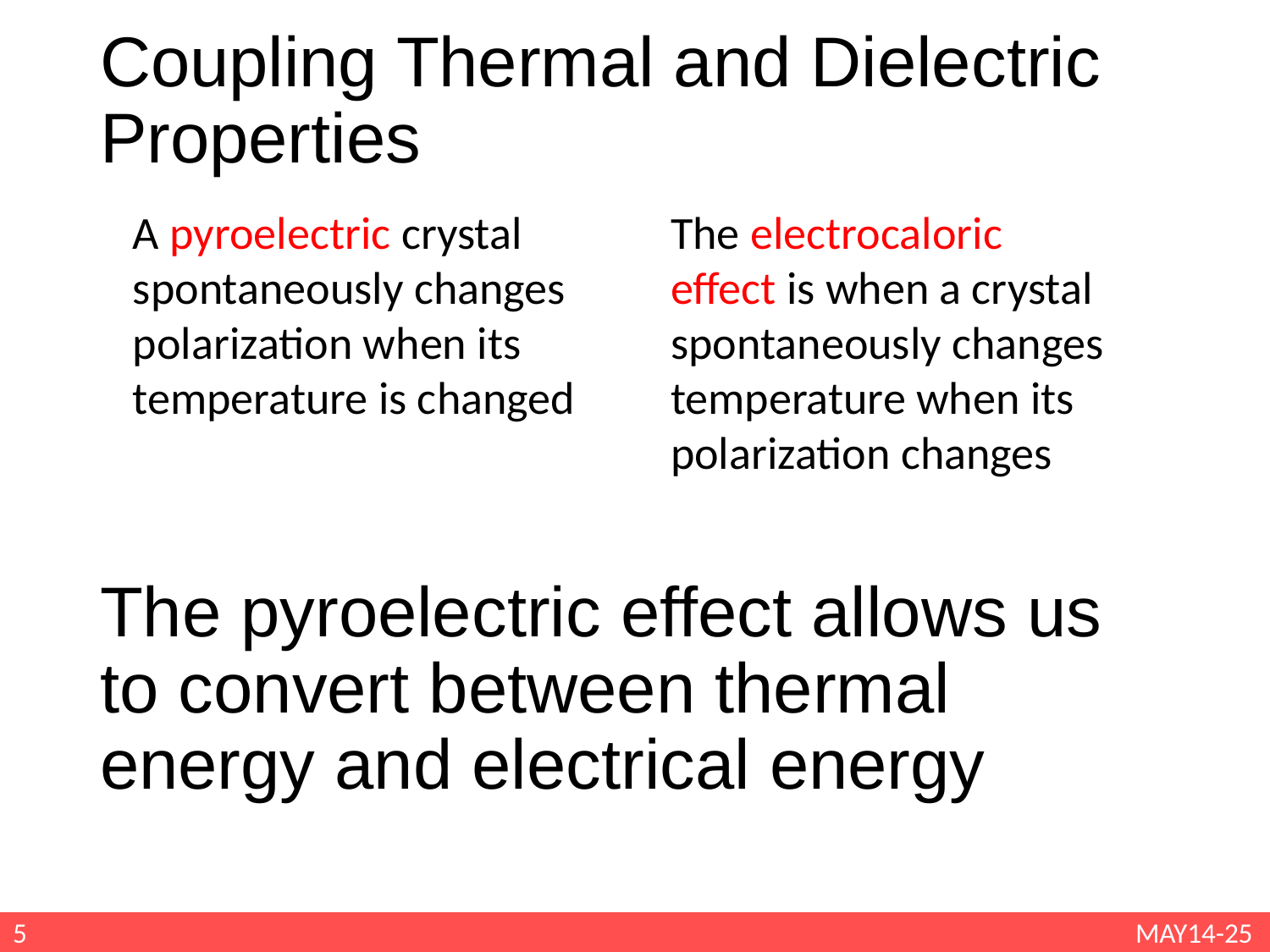

# Coupling Thermal and Dielectric Properties
A pyroelectric crystal spontaneously changes polarization when its temperature is changed
The electrocaloric effect is when a crystal spontaneously changes temperature when its polarization changes
The pyroelectric effect allows us to convert between thermal energy and electrical energy
5
MAY14-25